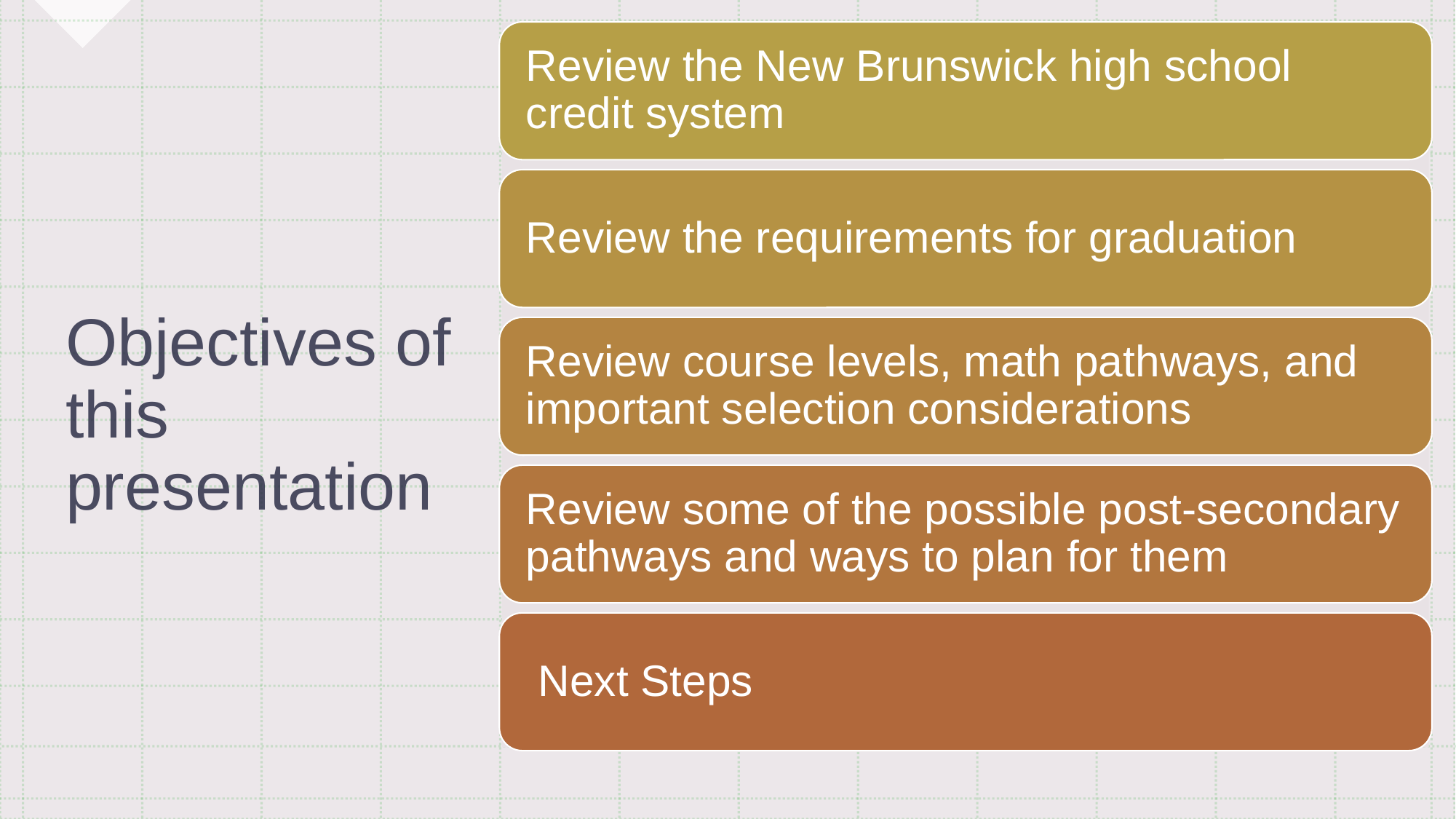

Review the New Brunswick high school credit system
Review the requirements for graduation
Review course levels, math pathways, and important selection considerations
Review some of the possible post-secondary pathways and ways to plan for them
 Next Steps

# Objectives of this presentation